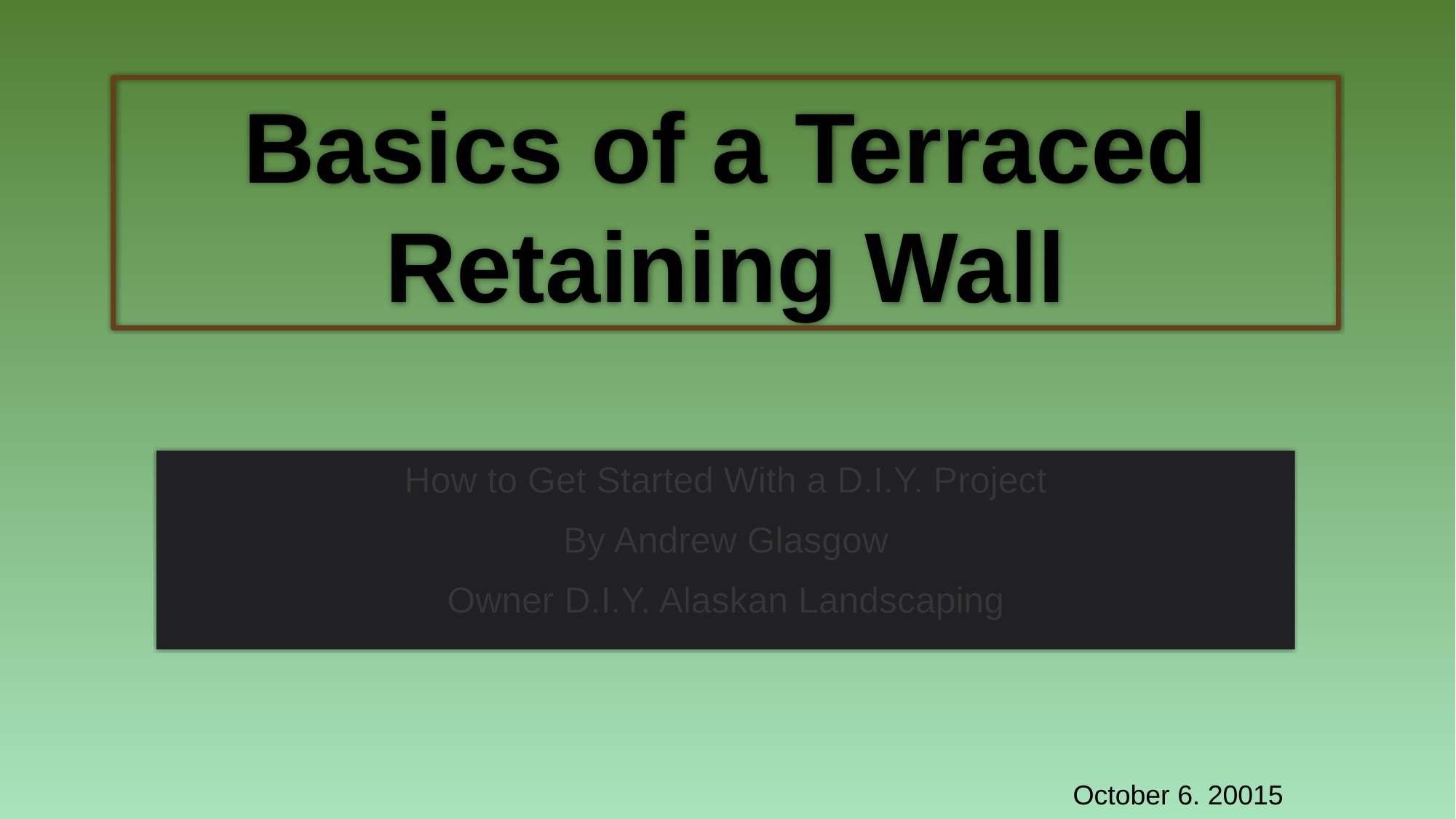

# Basics of a Terraced Retaining Wall
How to Get Started With a D.I.Y. Project
By Andrew Glasgow
Owner D.I.Y. Alaskan Landscaping
October 6. 20015